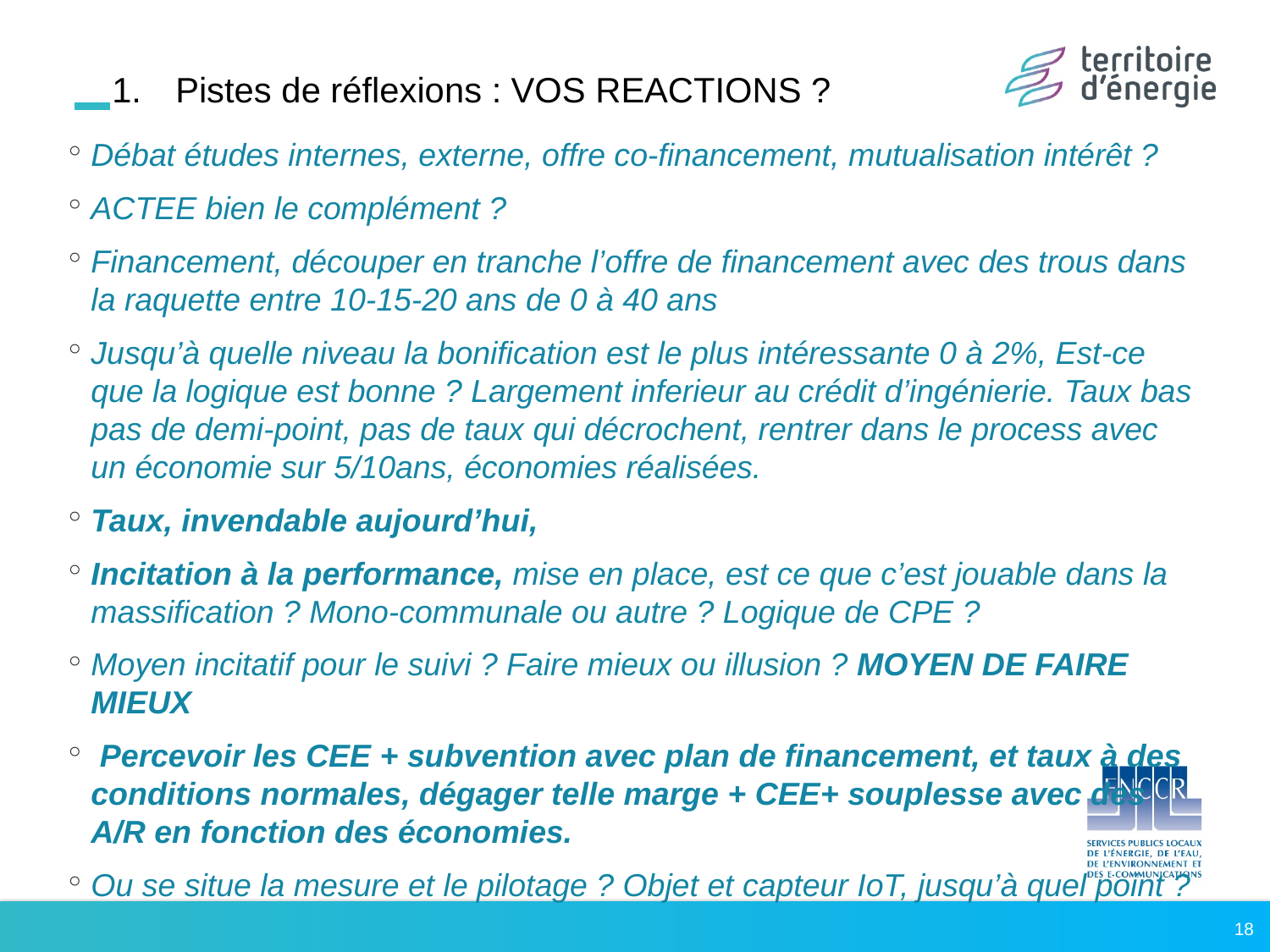

Nom de la présentation et la date
# Pistes de réflexions : VOS REACTIONS ?
Débat études internes, externe, offre co-financement, mutualisation intérêt ?
ACTEE bien le complément ?
Financement, découper en tranche l’offre de financement avec des trous dans la raquette entre 10-15-20 ans de 0 à 40 ans
Jusqu’à quelle niveau la bonification est le plus intéressante 0 à 2%, Est-ce que la logique est bonne ? Largement inferieur au crédit d’ingénierie. Taux bas pas de demi-point, pas de taux qui décrochent, rentrer dans le process avec un économie sur 5/10ans, économies réalisées.
Taux, invendable aujourd’hui,
Incitation à la performance, mise en place, est ce que c’est jouable dans la massification ? Mono-communale ou autre ? Logique de CPE ?
Moyen incitatif pour le suivi ? Faire mieux ou illusion ? MOYEN DE FAIRE MIEUX
 Percevoir les CEE + subvention avec plan de financement, et taux à des conditions normales, dégager telle marge + CEE+ souplesse avec des A/R en fonction des économies.
Ou se situe la mesure et le pilotage ? Objet et capteur IoT, jusqu’à quel point ?

18